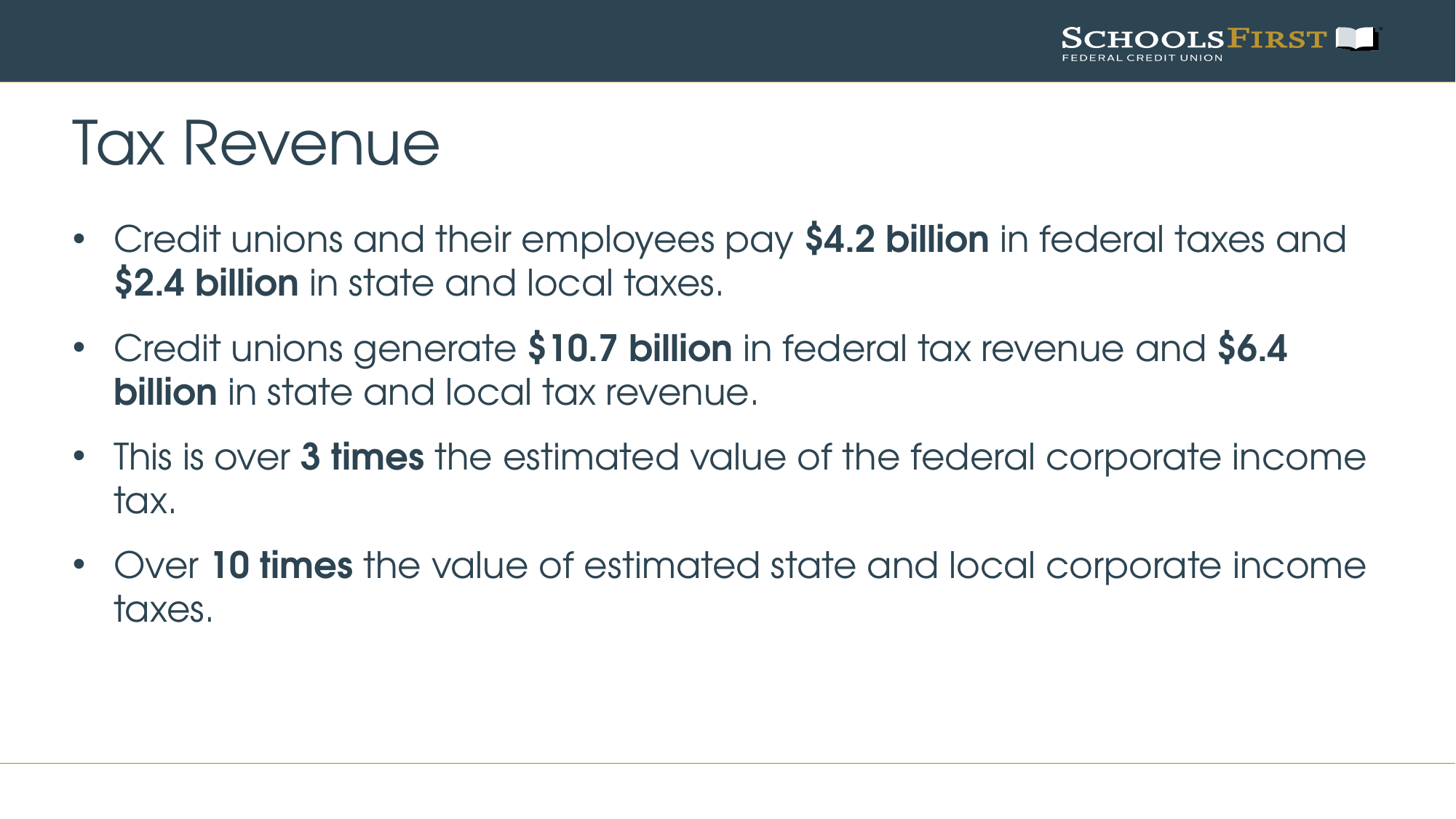

# Tax Revenue
Credit unions and their employees pay $4.2 billion in federal taxes and $2.4 billion in state and local taxes.
Credit unions generate $10.7 billion in federal tax revenue and $6.4 billion in state and local tax revenue.
This is over 3 times the estimated value of the federal corporate income tax.
Over 10 times the value of estimated state and local corporate income taxes.